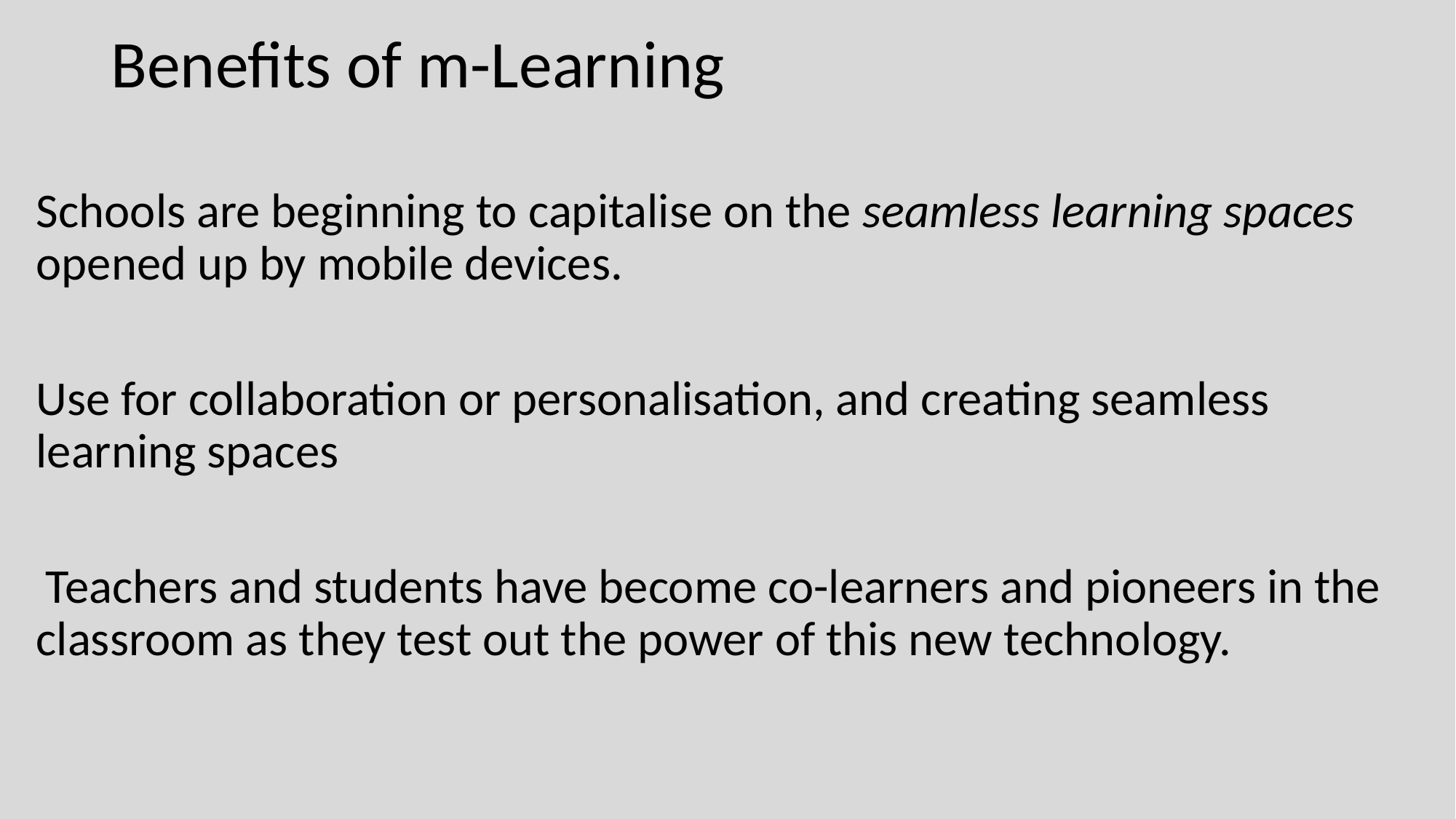

# Benefits of m-Learning

Schools are beginning to capitalise on the seamless learning spaces opened up by mobile devices.

Use for collaboration or personalisation, and creating seamless learning spaces

 Teachers and students have become co-learners and pioneers in the classroom as they test out the power of this new technology.